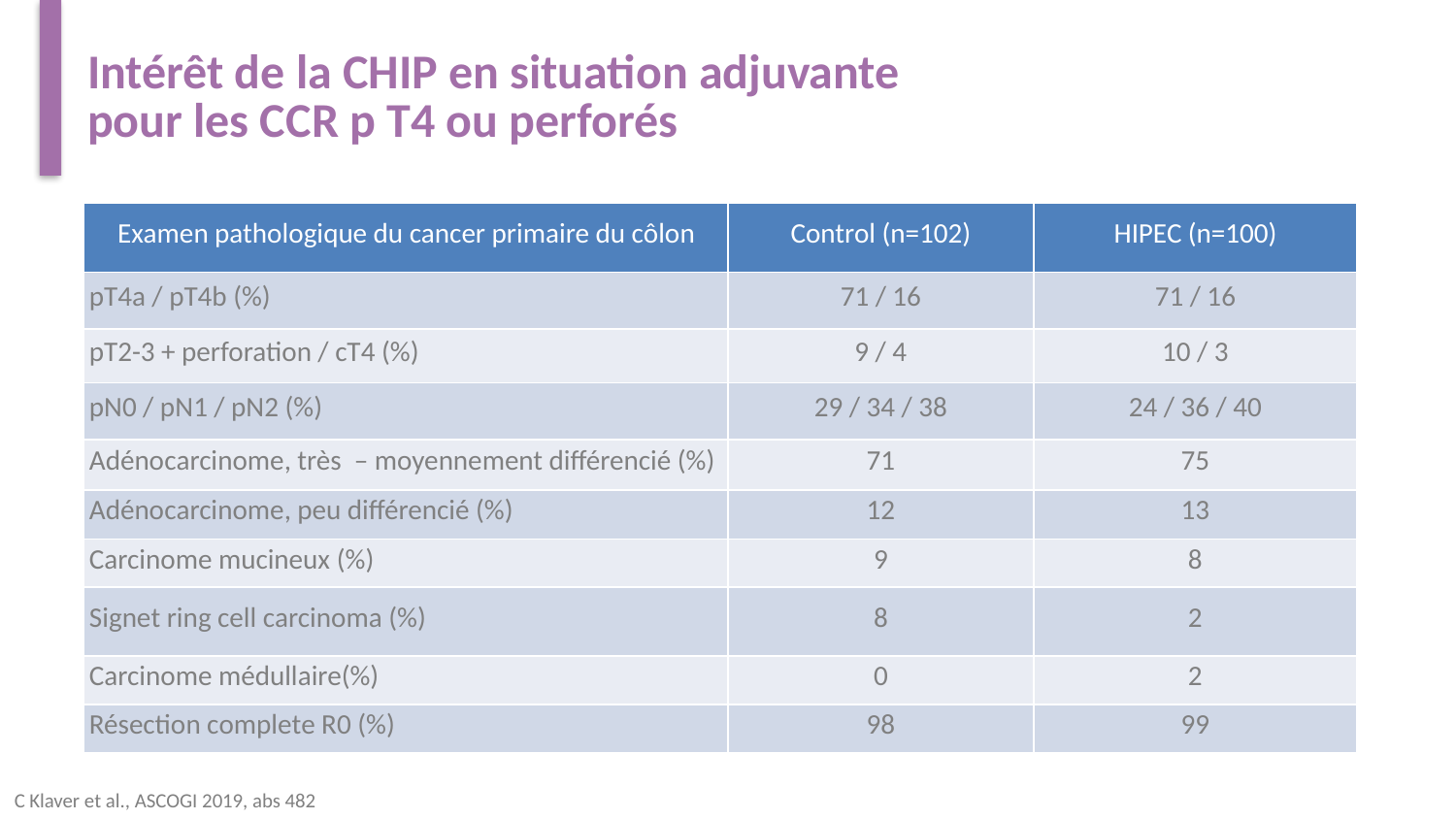

# Intérêt de la CHIP en situation adjuvante pour les CCR p T4 ou perforés
| Examen pathologique du cancer primaire du côlon | Control (n=102) | HIPEC (n=100) |
| --- | --- | --- |
| pT4a / pT4b (%) | 71 / 16 | 71 / 16 |
| pT2-3 + perforation / cT4 (%) | 9 / 4 | 10 / 3 |
| pN0 / pN1 / pN2 (%) | 29 / 34 / 38 | 24 / 36 / 40 |
| Adénocarcinome, très – moyennement différencié (%) | 71 | 75 |
| Adénocarcinome, peu différencié (%) | 12 | 13 |
| Carcinome mucineux (%) | 9 | 8 |
| Signet ring cell carcinoma (%) | 8 | 2 |
| Carcinome médullaire(%) | 0 | 2 |
| Résection complete R0 (%) | 98 | 99 |
C Klaver et al., ASCOGI 2019, abs 482